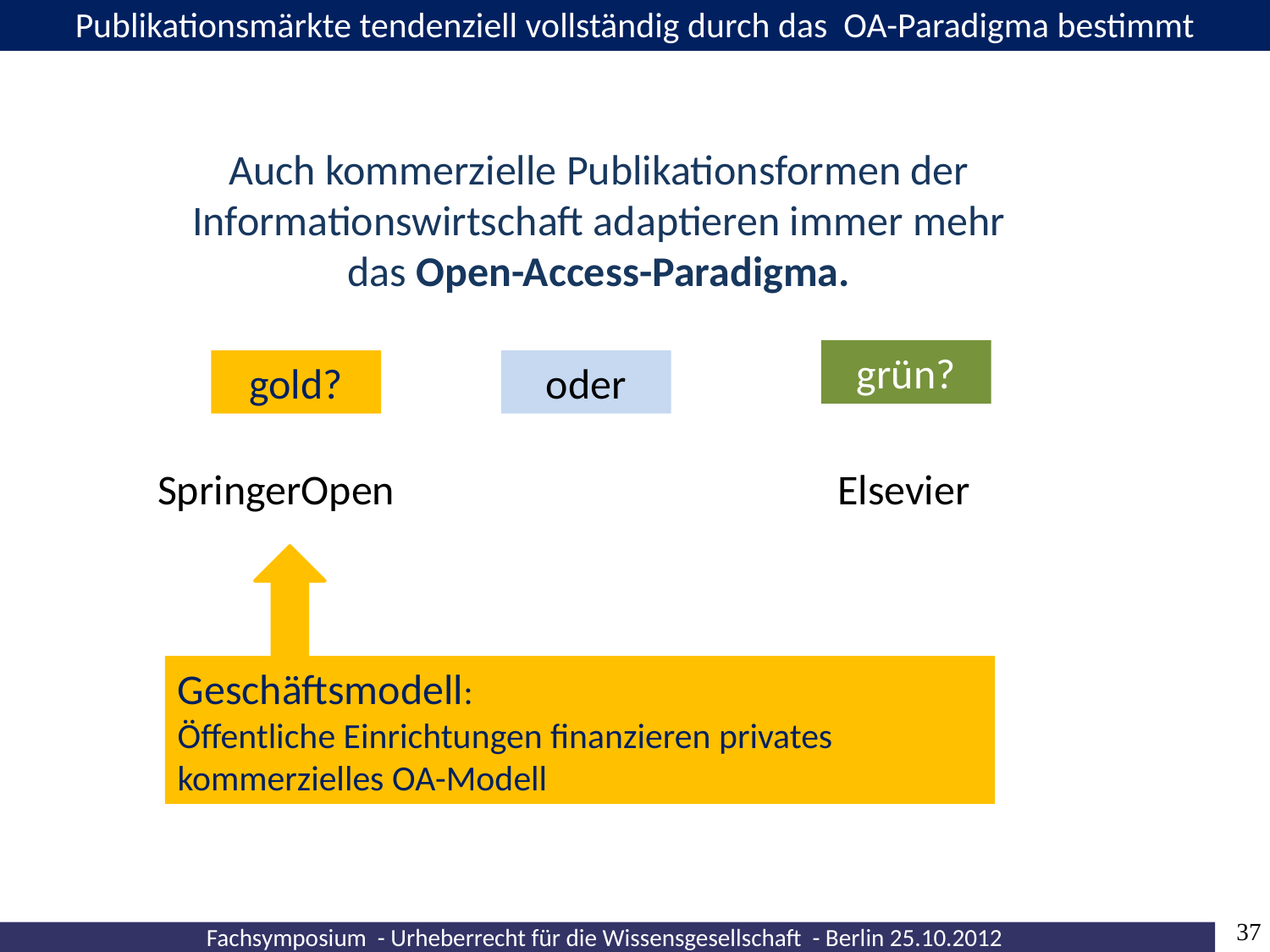

Publikationsmärkte tendenziell vollständig durch das  OA-Paradigma bestimmt
Auch kommerzielle Publikationsformen der Informationswirtschaft adaptieren immer mehr das Open-Access-Paradigma.
grün?
gold?
oder
SpringerOpen
Elsevier

Geschäftsmodell:
Öffentliche Einrichtungen finanzieren privates kommerzielles OA-Modell